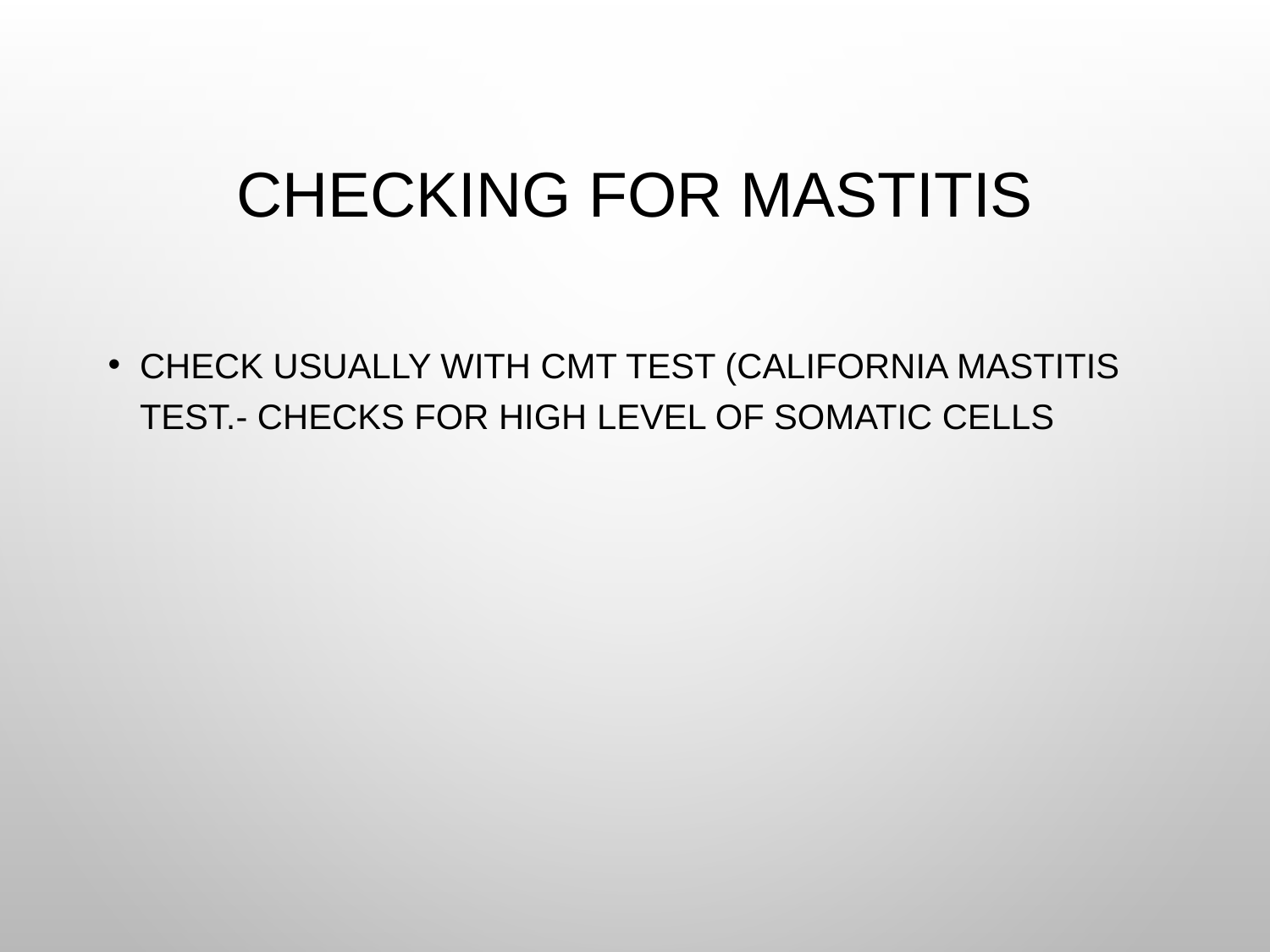

# Checking for mastitis
Check usually with CMT test (California Mastitis Test.- checks for high level of somatic cells